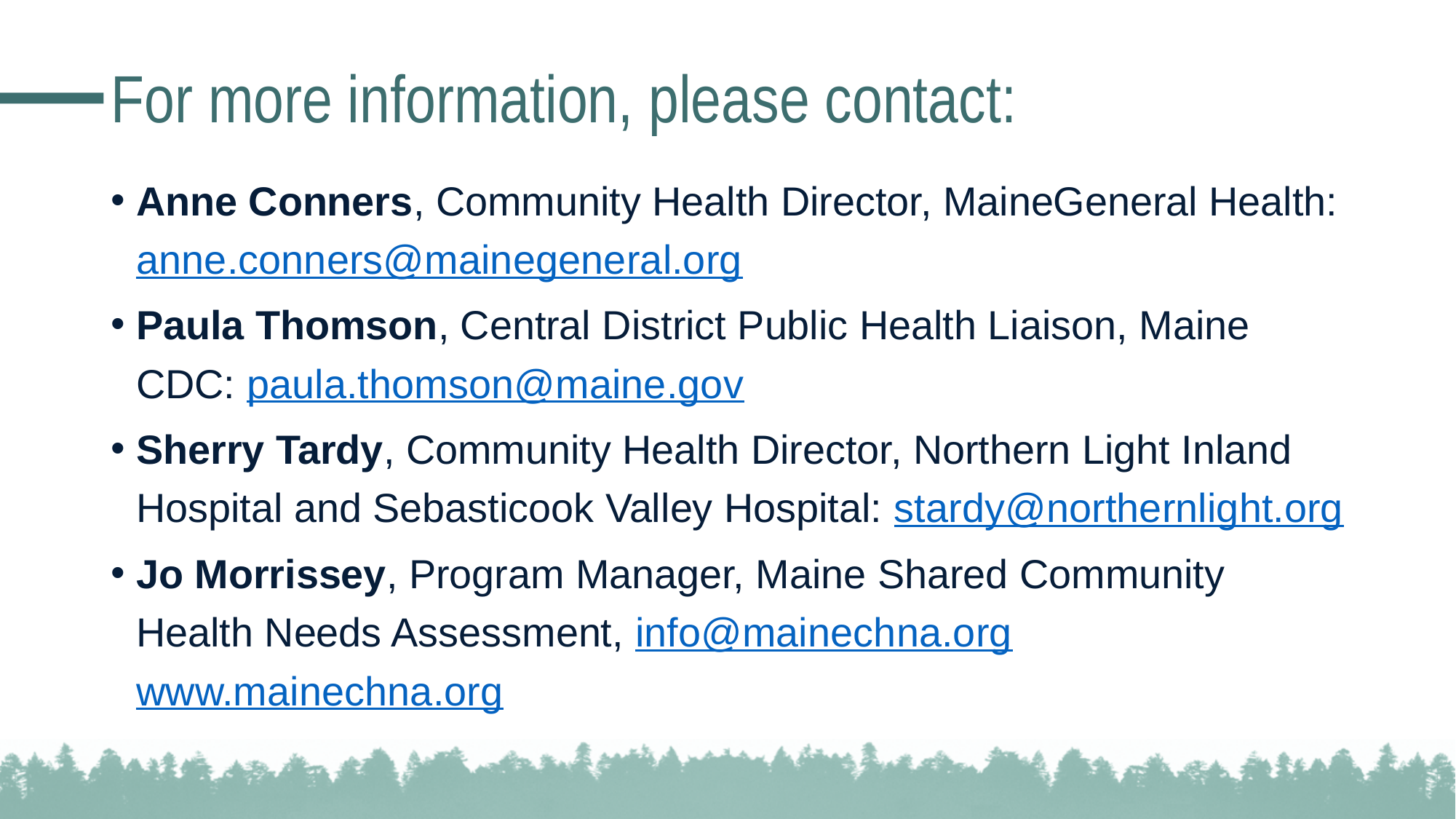

# For more information, please contact:
Anne Conners, Community Health Director, MaineGeneral Health: anne.conners@mainegeneral.org
Paula Thomson, Central District Public Health Liaison, Maine CDC: paula.thomson@maine.gov
Sherry Tardy, Community Health Director, Northern Light Inland Hospital and Sebasticook Valley Hospital: stardy@northernlight.org
Jo Morrissey, Program Manager, Maine Shared Community Health Needs Assessment, info@mainechna.org www.mainechna.org